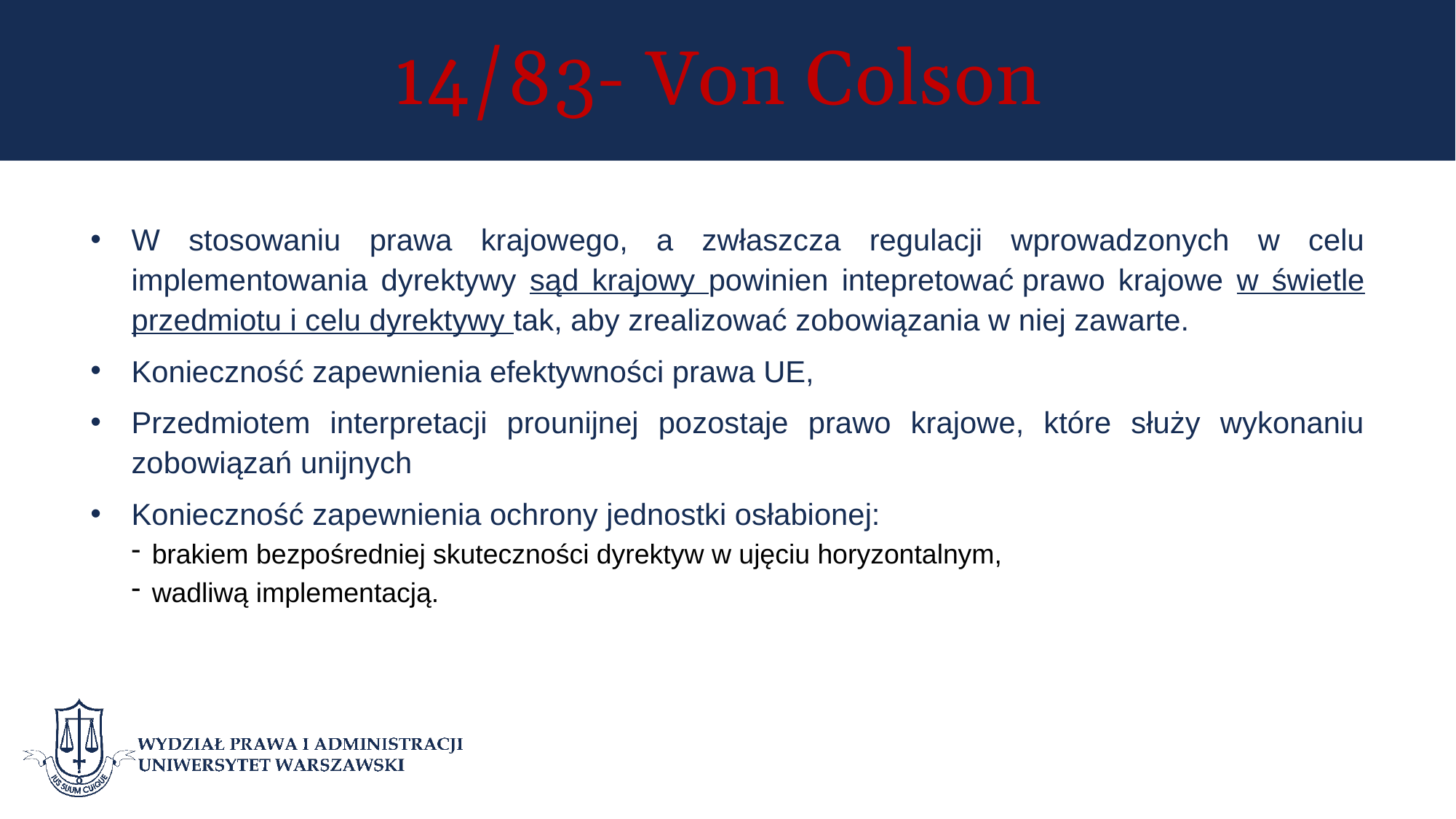

# 14/83- Von Colson
W stosowaniu prawa krajowego, a zwłaszcza regulacji wprowadzonych w celu implementowania dyrektywy sąd krajowy powinien intepretować prawo krajowe w świetle przedmiotu i celu dyrektywy tak, aby zrealizować zobowiązania w niej zawarte.
Konieczność zapewnienia efektywności prawa UE,
Przedmiotem interpretacji prounijnej pozostaje prawo krajowe, które służy wykonaniu zobowiązań unijnych
Konieczność zapewnienia ochrony jednostki osłabionej:
brakiem bezpośredniej skuteczności dyrektyw w ujęciu horyzontalnym,
wadliwą implementacją.